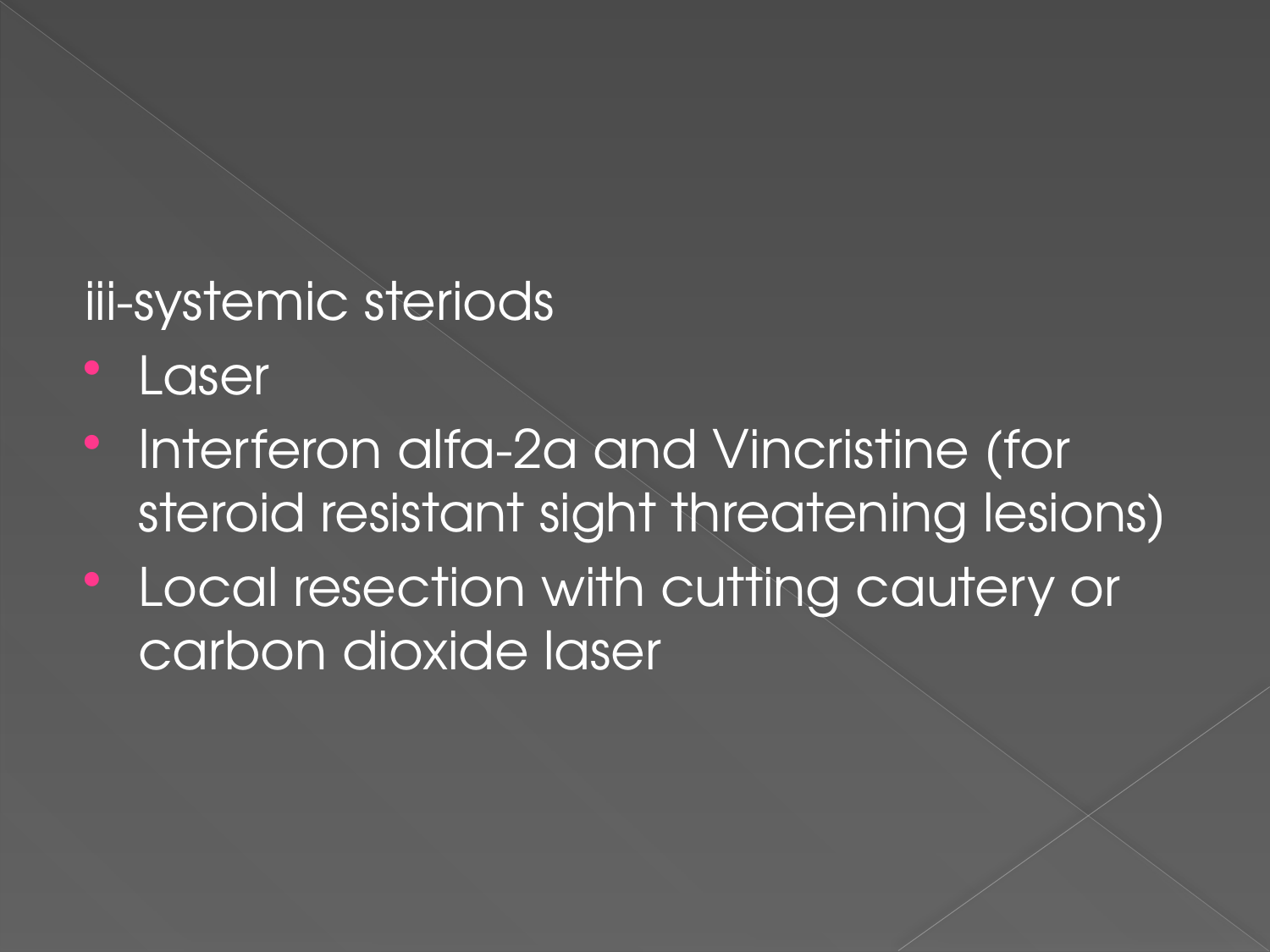

#
iii-systemic steriods
Laser
Interferon alfa-2a and Vincristine (for steroid resistant sight threatening lesions)
Local resection with cutting cautery or carbon dioxide laser